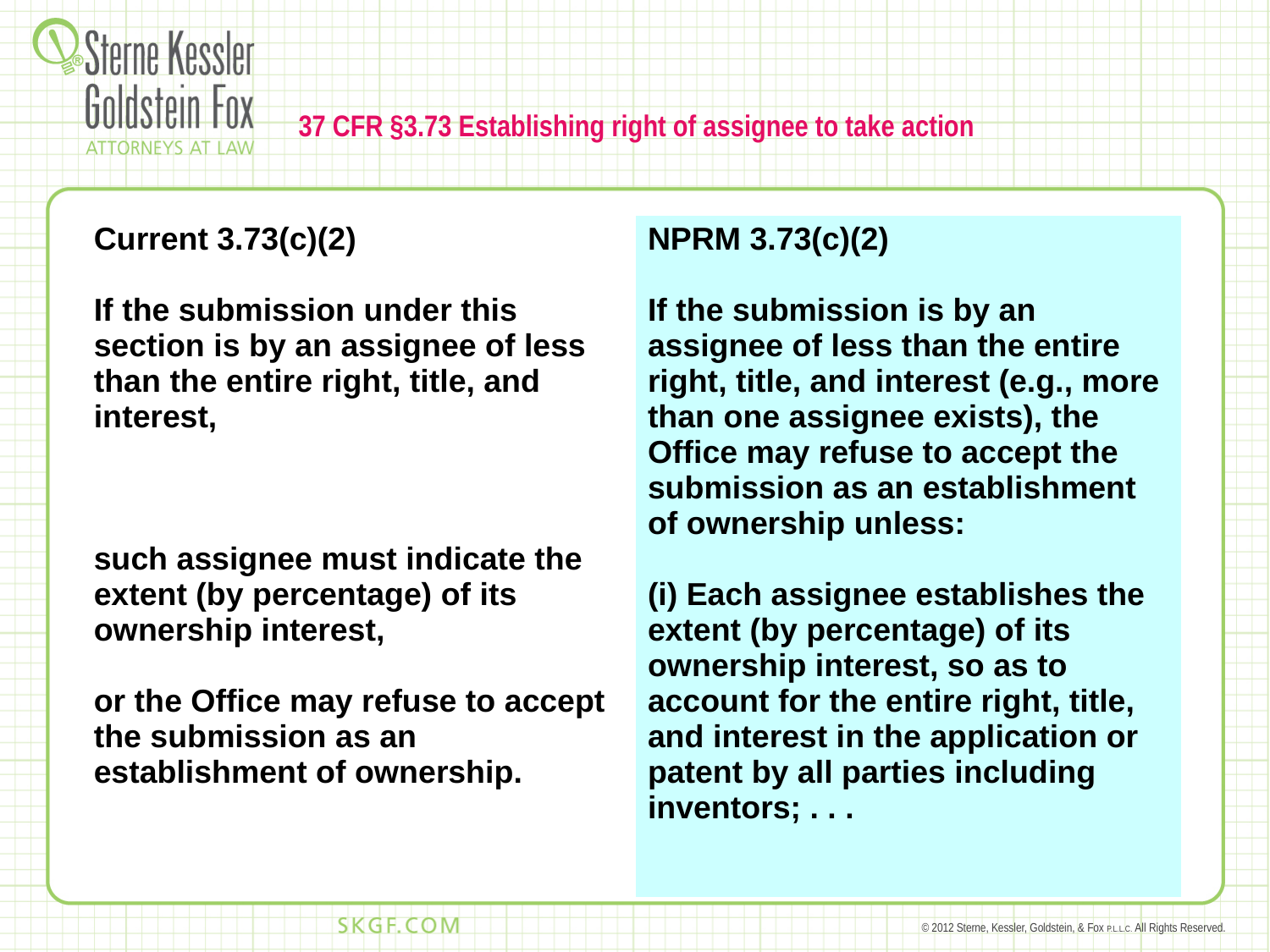

# 37 CFR §3.73 Establishing right of assignee to take action
| Current 3.73(c)(2) If the submission under this section is by an assignee of less than the entire right, title, and interest, such assignee must indicate the extent (by percentage) of its ownership interest, or the Office may refuse to accept the submission as an establishment of ownership. | NPRM 3.73(c)(2) If the submission is by an assignee of less than the entire right, title, and interest (e.g., more than one assignee exists), the Office may refuse to accept the submission as an establishment of ownership unless: (i) Each assignee establishes the extent (by percentage) of its ownership interest, so as to account for the entire right, title, and interest in the application or patent by all parties including inventors; . . . |
| --- | --- |